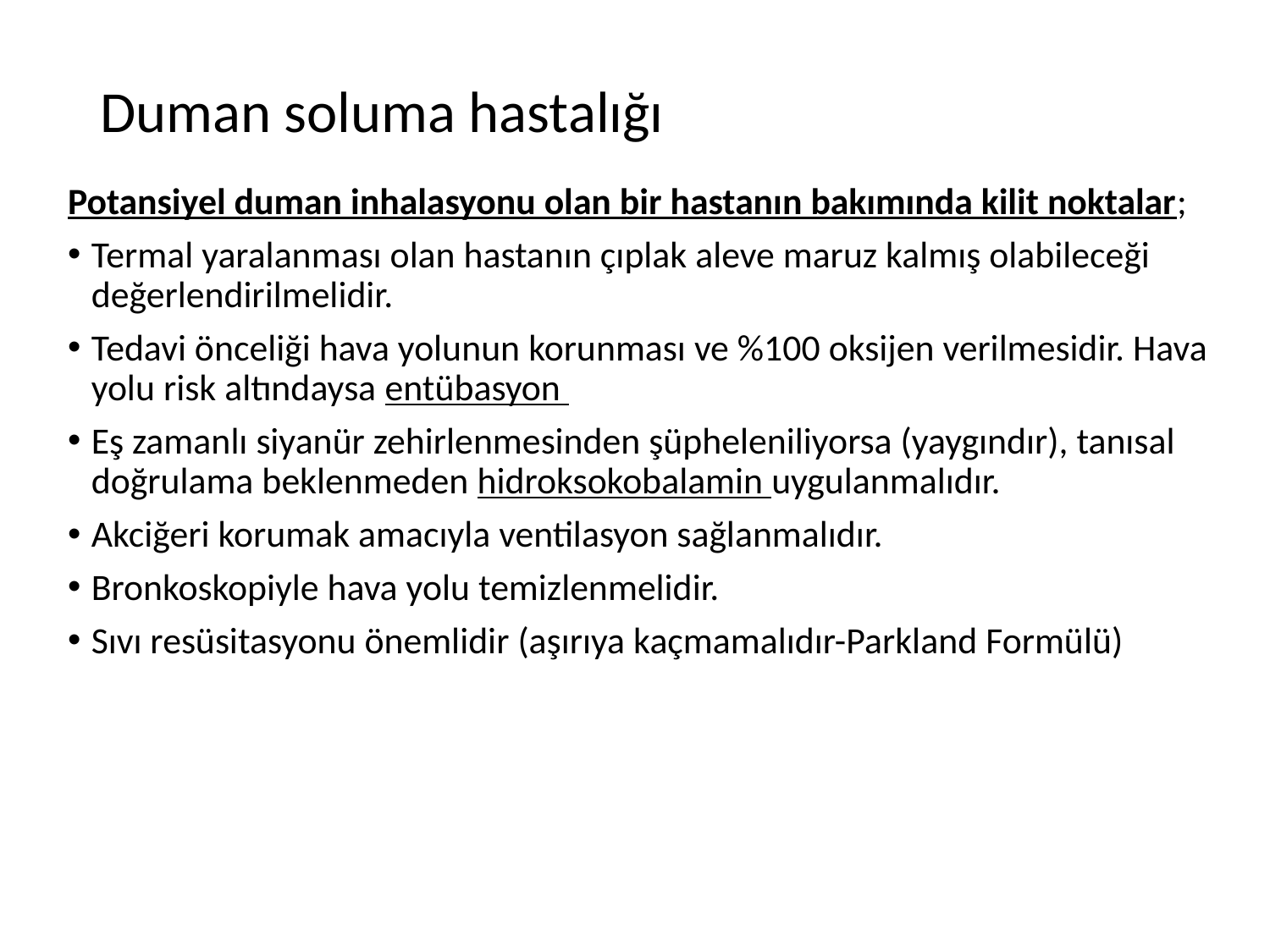

# Duman soluma hastalığı
Potansiyel duman inhalasyonu olan bir hastanın bakımında kilit noktalar;
Termal yaralanması olan hastanın çıplak aleve maruz kalmış olabileceği değerlendirilmelidir.
Tedavi önceliği hava yolunun korunması ve %100 oksijen verilmesidir. Hava yolu risk altındaysa entübasyon
Eş zamanlı siyanür zehirlenmesinden şüpheleniliyorsa (yaygındır), tanısal doğrulama beklenmeden hidroksokobalamin uygulanmalıdır.
Akciğeri korumak amacıyla ventilasyon sağlanmalıdır.
Bronkoskopiyle hava yolu temizlenmelidir.
Sıvı resüsitasyonu önemlidir (aşırıya kaçmamalıdır-Parkland Formülü)